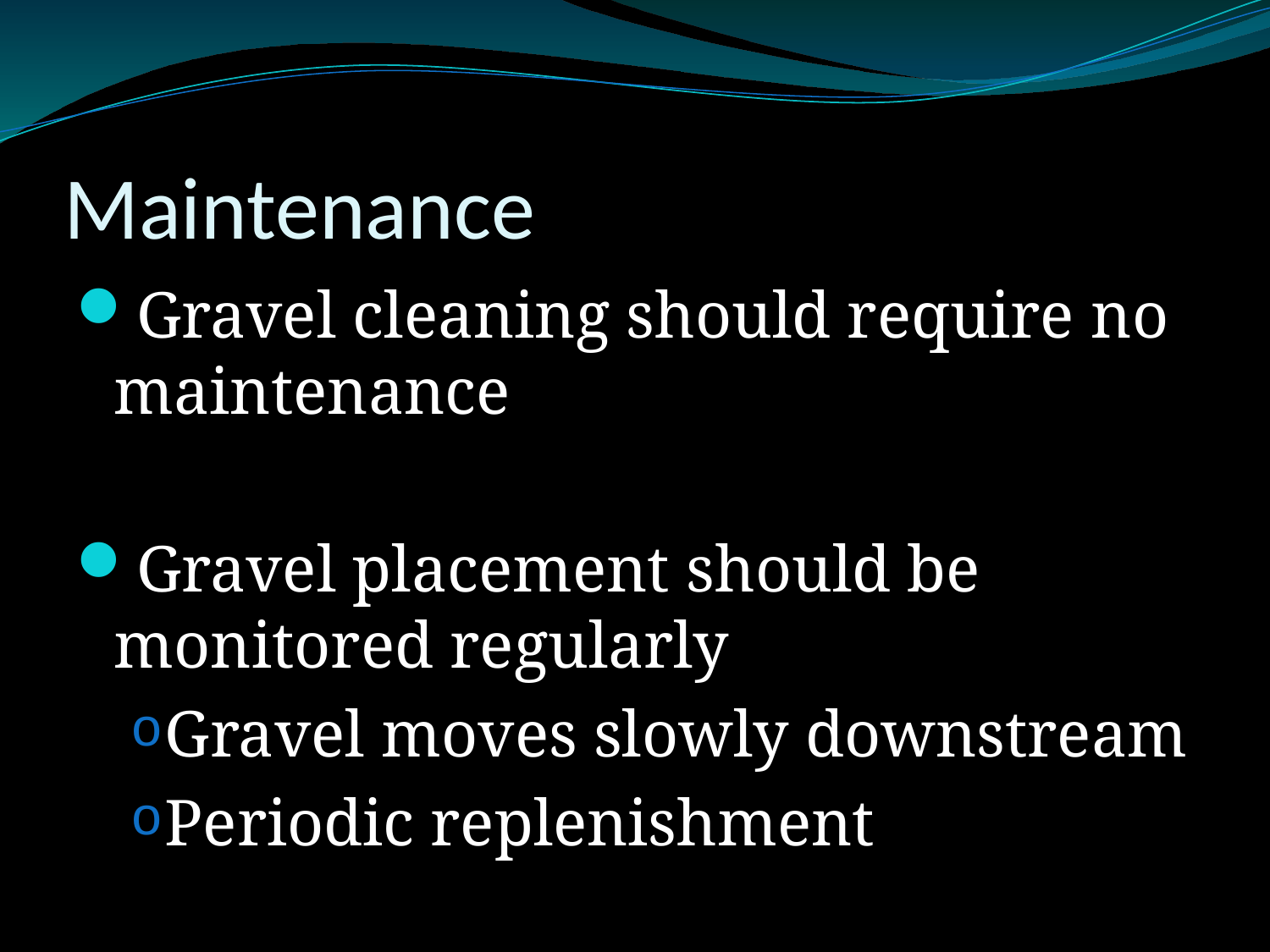

# Maintenance
Gravel cleaning should require no maintenance

Gravel placement should be monitored regularly
Gravel moves slowly downstream
Periodic replenishment